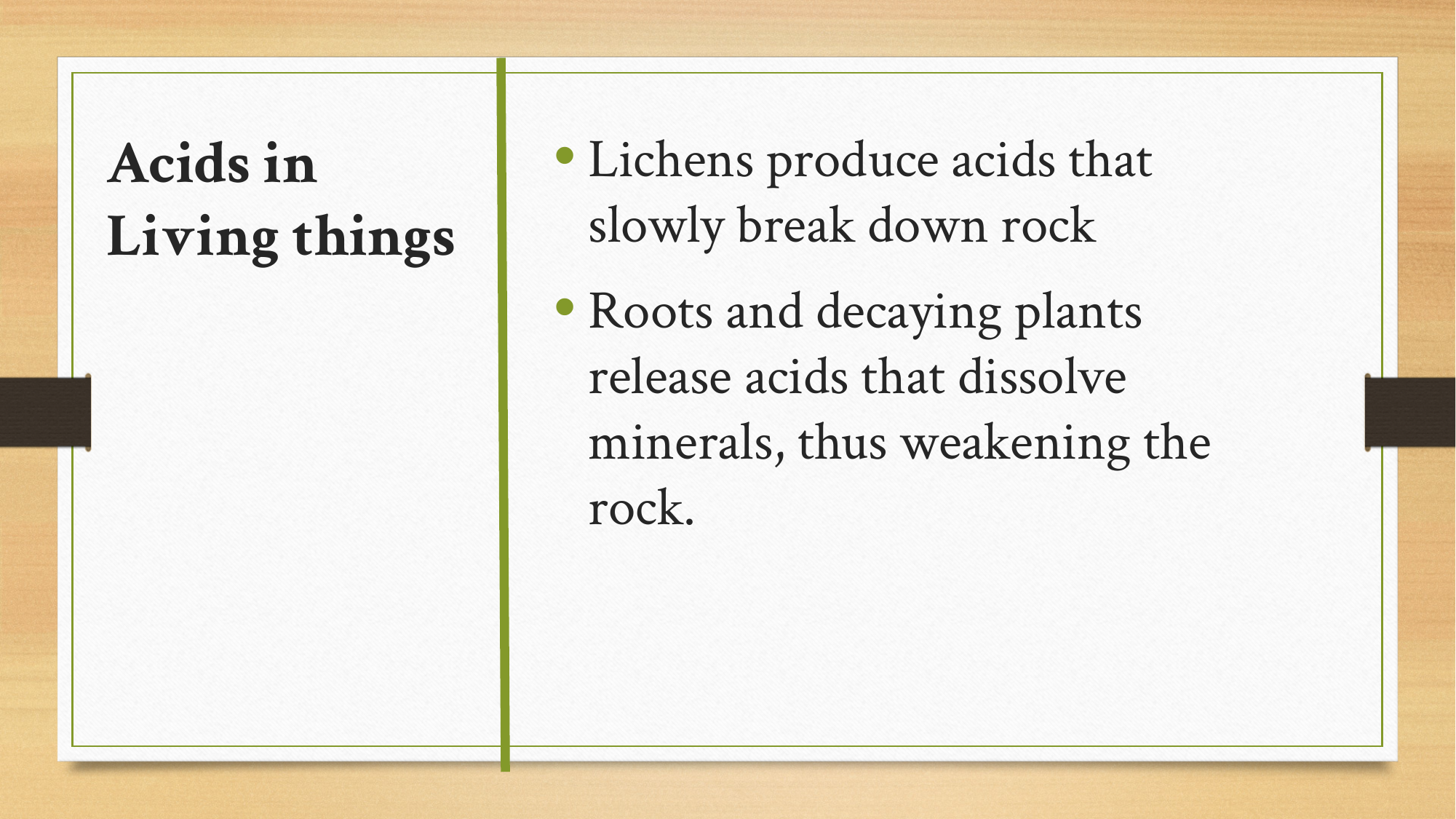

Acids in Living things

Lichens produce acids that slowly break down rock
Roots and decaying plants release acids that dissolve minerals, thus weakening the rock.